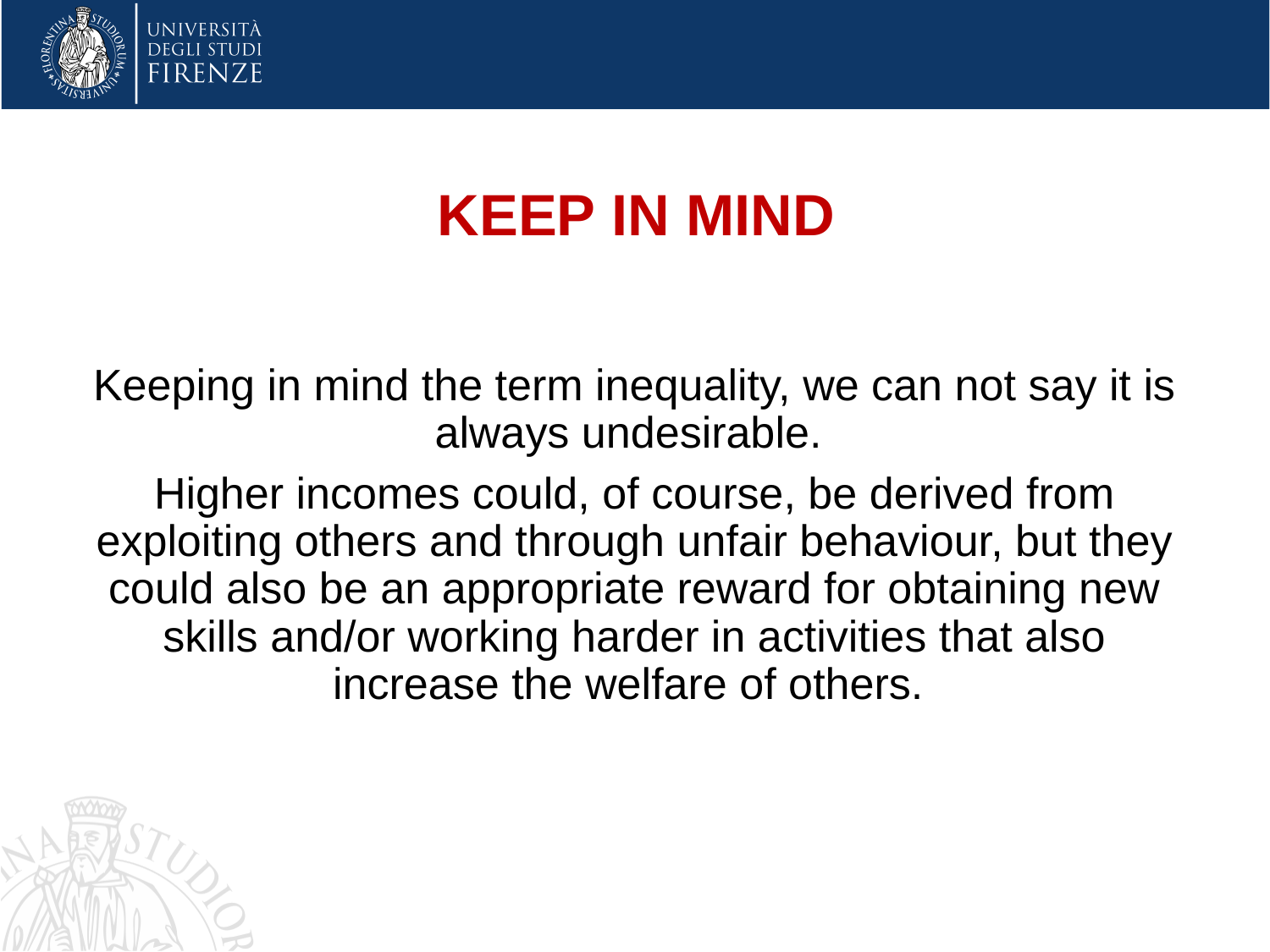

# KEEP IN MIND
Keeping in mind the term inequality, we can not say it is always undesirable.
Higher incomes could, of course, be derived from exploiting others and through unfair behaviour, but they could also be an appropriate reward for obtaining new skills and/or working harder in activities that also increase the welfare of others.